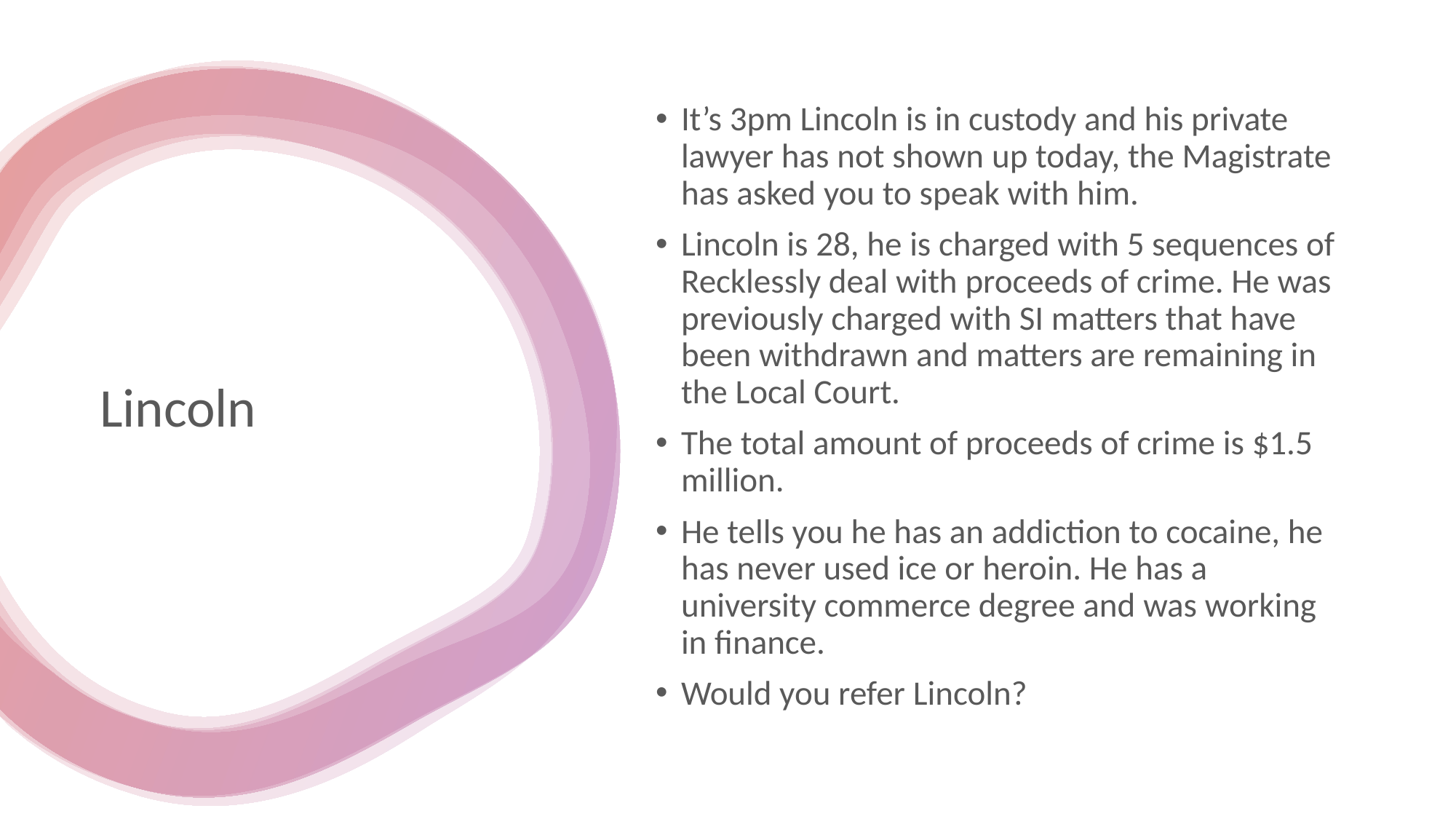

It’s 3pm Lincoln is in custody and his private lawyer has not shown up today, the Magistrate has asked you to speak with him.
Lincoln is 28, he is charged with 5 sequences of Recklessly deal with proceeds of crime. He was previously charged with SI matters that have been withdrawn and matters are remaining in the Local Court.
The total amount of proceeds of crime is $1.5 million.
He tells you he has an addiction to cocaine, he has never used ice or heroin. He has a university commerce degree and was working in finance.
Would you refer Lincoln?

# Lincoln